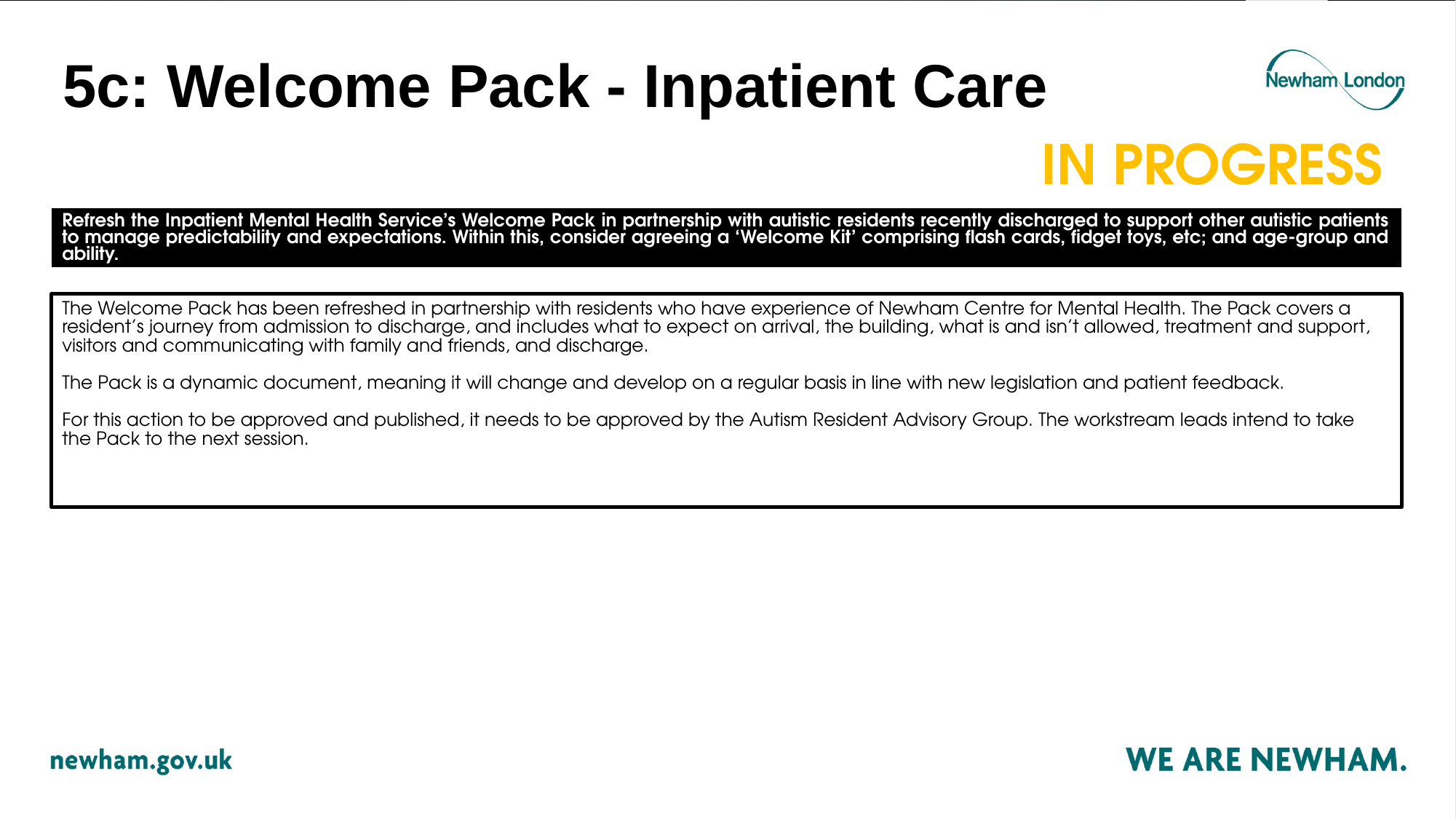

# 5c: Welcome Pack - Inpatient Care
IN PROGRESS
| Refresh the Inpatient Mental Health Service’s Welcome Pack in partnership with autistic residents recently discharged to support other autistic patients to manage predictability and expectations. Within this, consider agreeing a ‘Welcome Kit’ comprising flash cards, fidget toys, etc; and age-group and ability. |
| --- |
The Welcome Pack has been refreshed in partnership with residents who have experience of Newham Centre for Mental Health. The Pack covers a resident’s journey from admission to discharge, and includes what to expect on arrival, the building, what is and isn’t allowed, treatment and support, visitors and communicating with family and friends, and discharge.

The Pack is a dynamic document, meaning it will change and develop on a regular basis in line with new legislation and patient feedback.

For this action to be approved and published, it needs to be approved by the Autism Resident Advisory Group. The workstream leads intend to take the Pack to the next session.